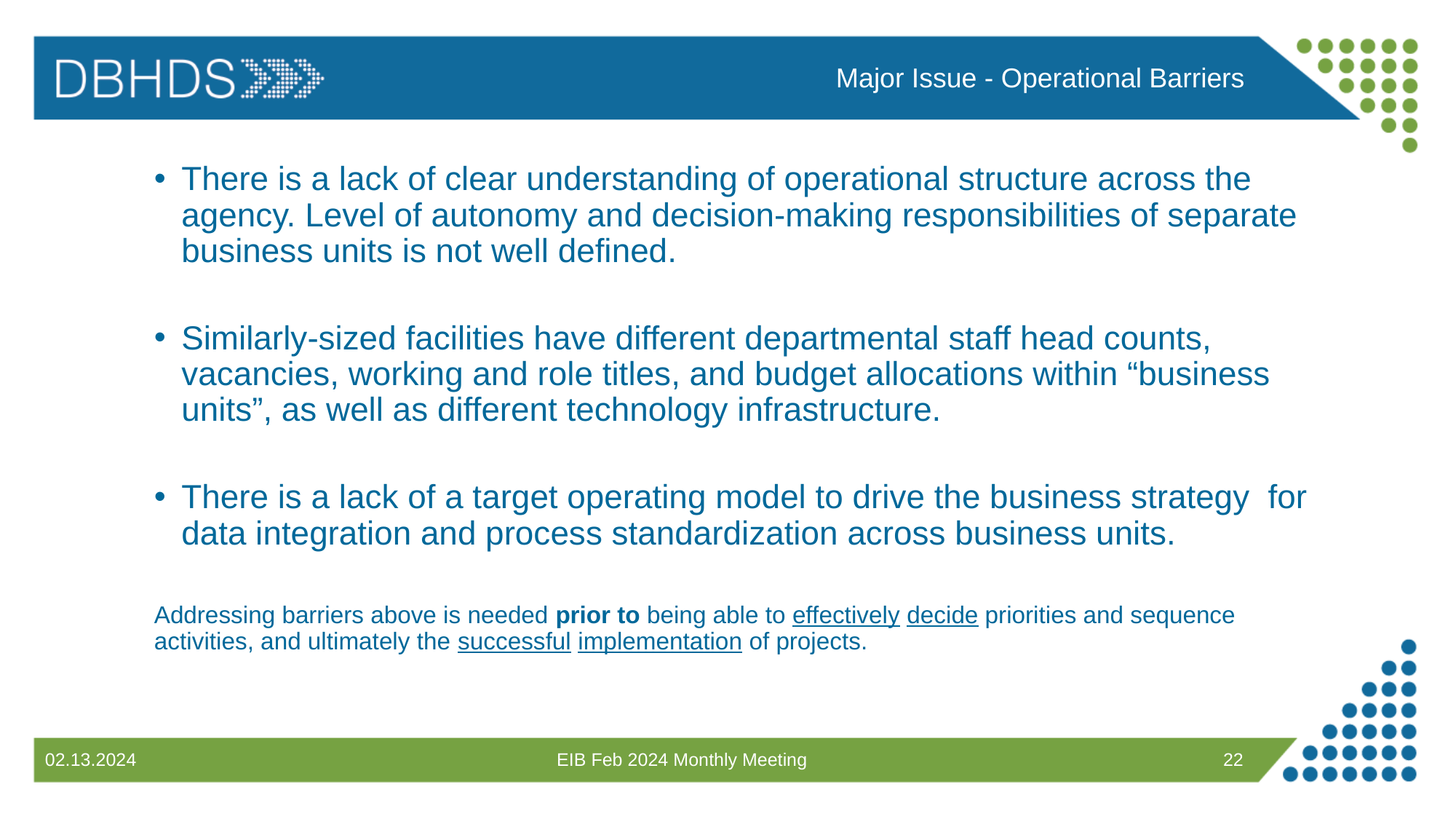

Major Issue - Operational Barriers
There is a lack of clear understanding of operational structure across the agency. Level of autonomy and decision-making responsibilities of separate business units is not well defined.

Similarly-sized facilities have different departmental staff head counts, vacancies, working and role titles, and budget allocations within “business units”, as well as different technology infrastructure.

There is a lack of a target operating model to drive the business strategy  for data integration and process standardization across business units.

Addressing barriers above is needed prior to being able to effectively decide priorities and sequence activities, and ultimately the successful implementation of projects.

EIB Feb 2024 Monthly Meeting
22
02.13.2024